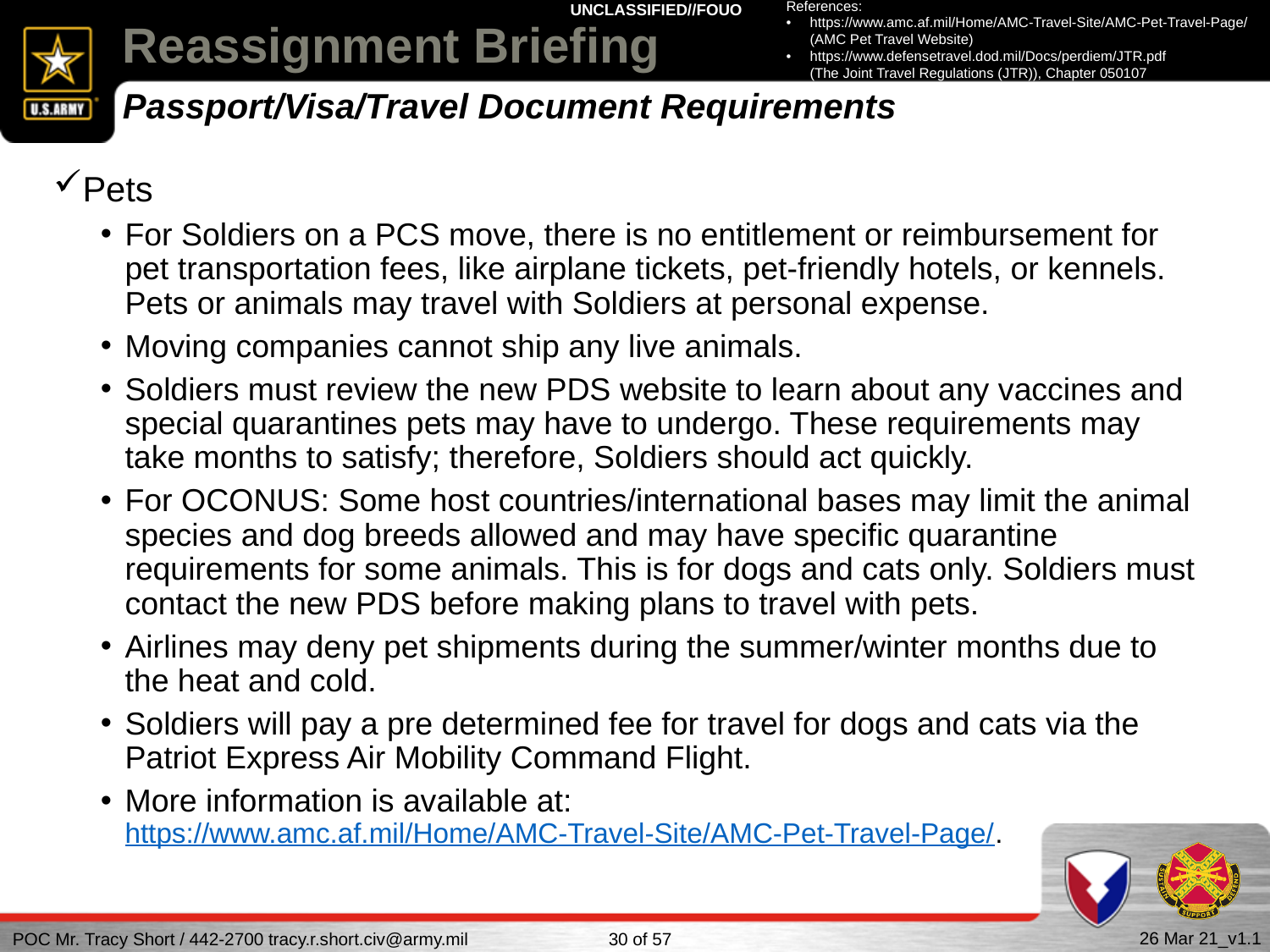

References:
https://www.amc.af.mil/Home/AMC-Travel-Site/AMC-Pet-Travel-Page/ (AMC Pet Travel Website)
https://www.defensetravel.dod.mil/Docs/perdiem/JTR.pdf                  (The Joint Travel Regulations (JTR)), Chapter 050107
# Reassignment Briefing
Passport/Visa/Travel Document Requirements

Pets
For Soldiers on a PCS move, there is no entitlement or reimbursement for pet transportation fees, like airplane tickets, pet-friendly hotels, or kennels. Pets or animals may travel with Soldiers at personal expense.
Moving companies cannot ship any live animals.
Soldiers must review the new PDS website to learn about any vaccines and special quarantines pets may have to undergo. These requirements may take months to satisfy; therefore, Soldiers should act quickly.
For OCONUS: Some host countries/international bases may limit the animal species and dog breeds allowed and may have specific quarantine requirements for some animals. This is for dogs and cats only. Soldiers must contact the new PDS before making plans to travel with pets.
Airlines may deny pet shipments during the summer/winter months due to the heat and cold.
Soldiers will pay a pre determined fee for travel for dogs and cats via the Patriot Express Air Mobility Command Flight.
More information is available at:                                     https://www.amc.af.mil/Home/AMC-Travel-Site/AMC-Pet-Travel-Page/.